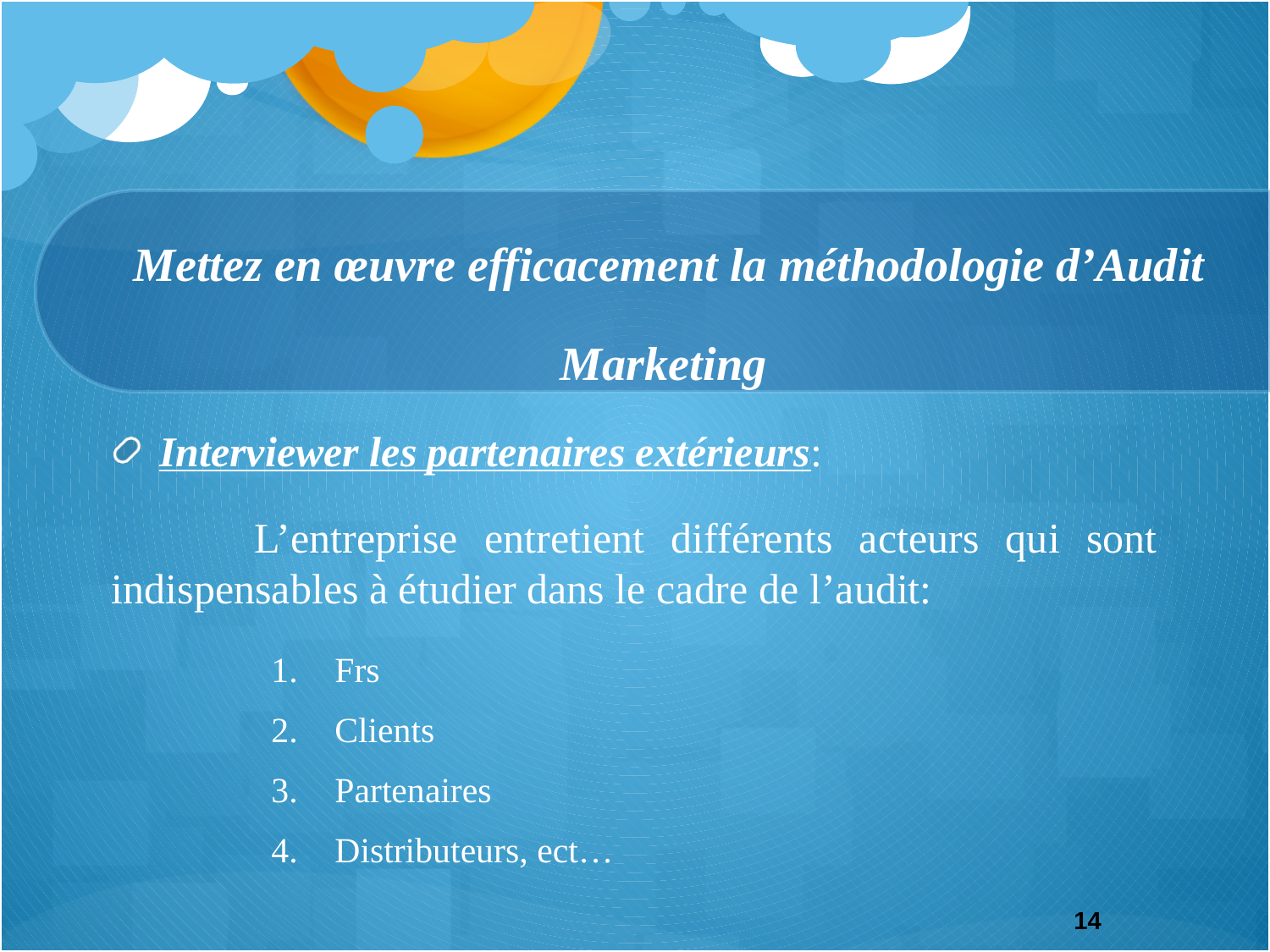

# Mettez en œuvre efficacement la méthodologie d’Audit Marketing
Interviewer les partenaires extérieurs:
 	L’entreprise entretient différents acteurs qui sont indispensables à étudier dans le cadre de l’audit:
Frs
Clients
Partenaires
Distributeurs, ect…
14